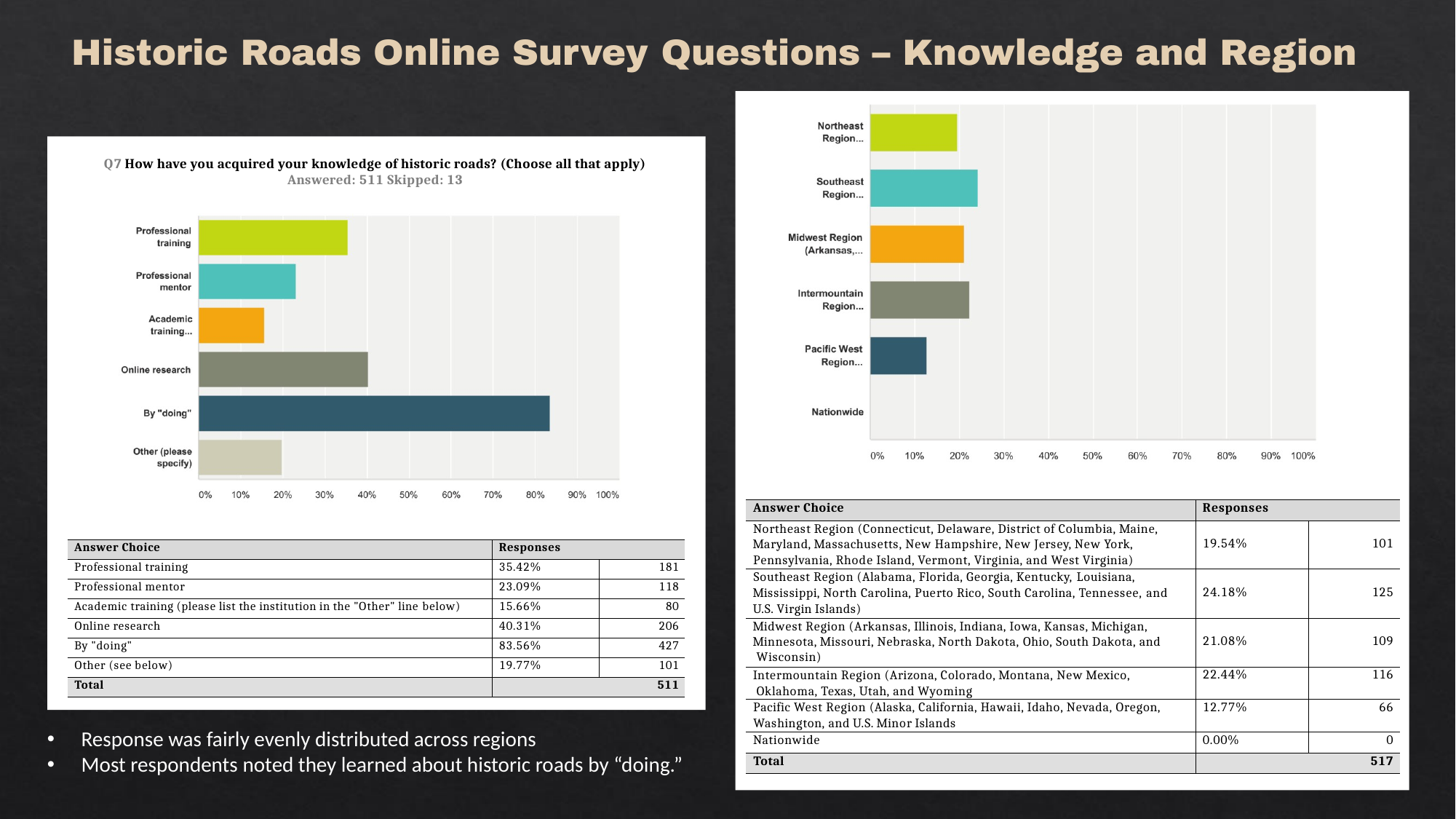

Historic Roads Online Survey Questions – Knowledge and Region

Q7 How have you acquired your knowledge of historic roads? (Choose all that apply)  Answered: 511 Skipped: 13

| Answer Choice | Responses |  |
| --- | --- | --- |
| Northeast Region (Connecticut, Delaware, District of Columbia, Maine, Maryland, Massachusetts, New Hampshire, New Jersey, New York, Pennsylvania, Rhode Island, Vermont, Virginia, and West Virginia) | 19.54% | 101 |
| Southeast Region (Alabama, Florida, Georgia, Kentucky, Louisiana, Mississippi, North Carolina, Puerto Rico, South Carolina, Tennessee, and U.S. Virgin Islands) | 24.18% | 125 |
| Midwest Region (Arkansas, Illinois, Indiana, Iowa, Kansas, Michigan, Minnesota, Missouri, Nebraska, North Dakota, Ohio, South Dakota, and Wisconsin) | 21.08% | 109 |
| Intermountain Region (Arizona, Colorado, Montana, New Mexico, Oklahoma, Texas, Utah, and Wyoming | 22.44% | 116 |
| Pacific West Region (Alaska, California, Hawaii, Idaho, Nevada, Oregon, Washington, and U.S. Minor Islands | 12.77% | 66 |
| Nationwide | 0.00% | 0 |
| Total | 517 |  |
| Answer Choice | Responses |  |
| --- | --- | --- |
| Professional training | 35.42% | 181 |
| Professional mentor | 23.09% | 118 |
| Academic training (please list the institution in the "Other" line below) | 15.66% | 80 |
| Online research | 40.31% | 206 |
| By "doing" | 83.56% | 427 |
| Other (see below) | 19.77% | 101 |
| Total | 511 |  |
Response was fairly evenly distributed across regions
Most respondents noted they learned about historic roads by “doing.”